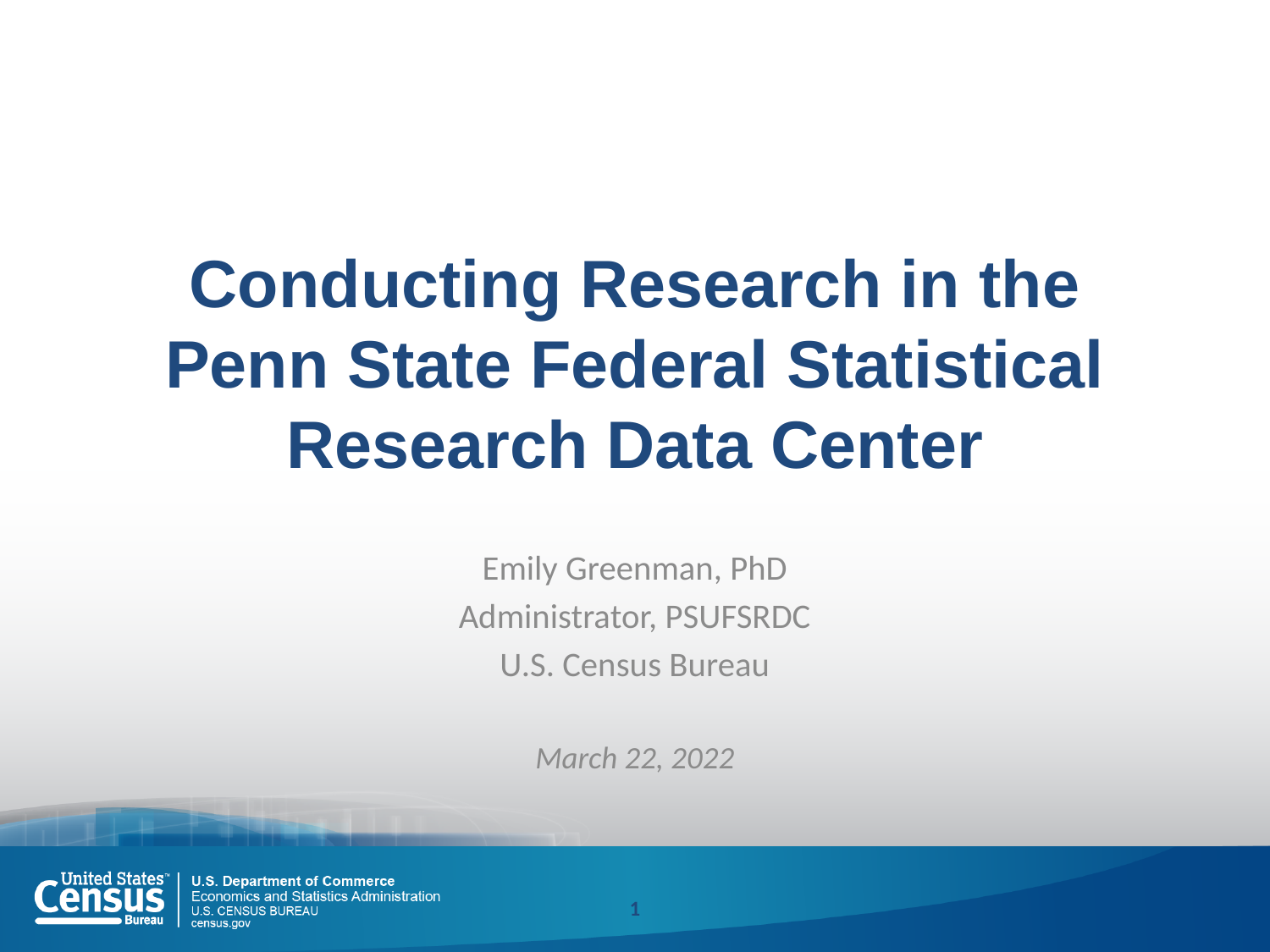

# Conducting Research in the Penn State Federal Statistical Research Data Center
Emily Greenman, PhD
Administrator, PSUFSRDC
U.S. Census Bureau

March 22, 2022

1